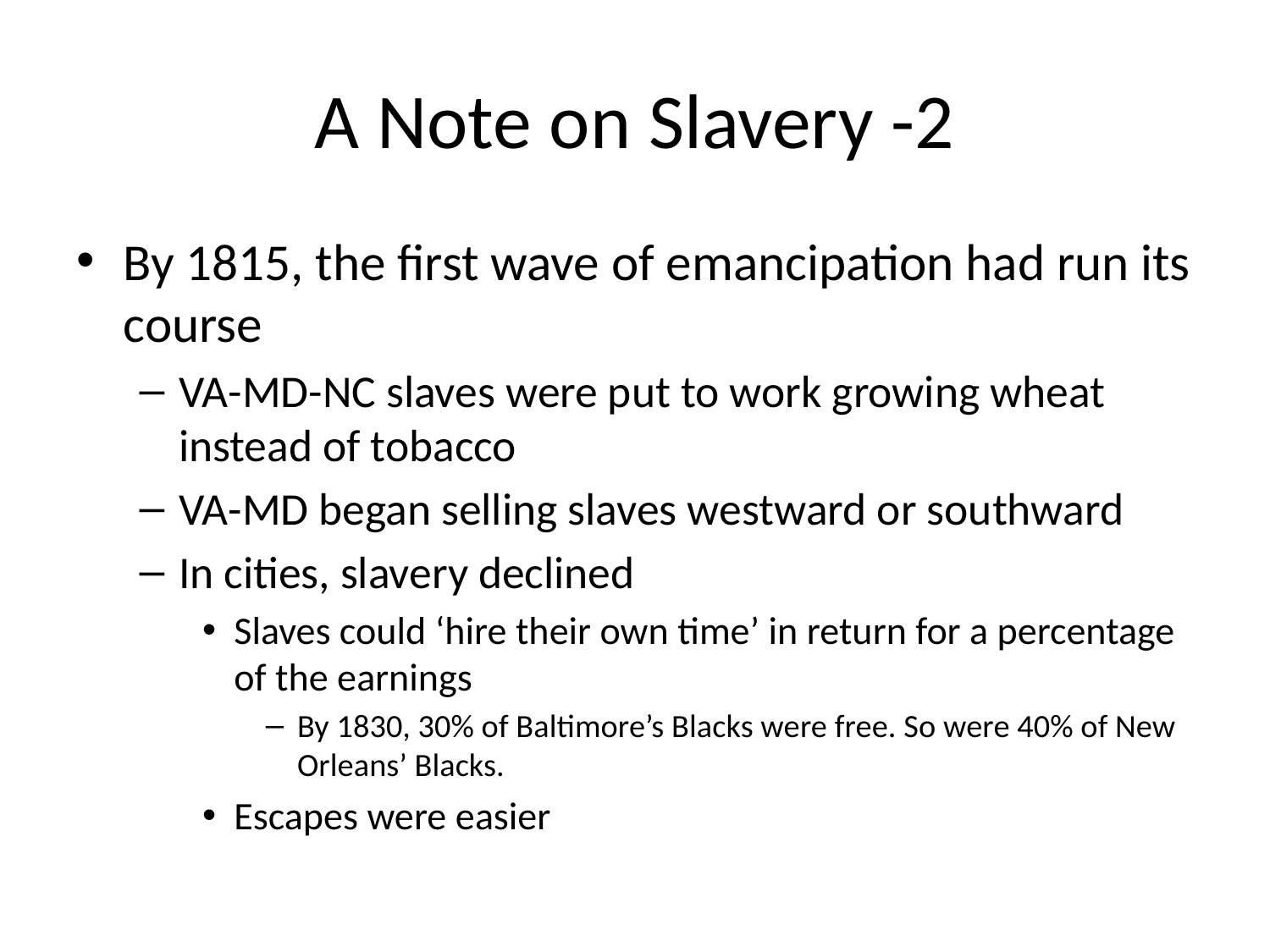

# A Note on Slavery -2
By 1815, the first wave of emancipation had run its course
VA-MD-NC slaves were put to work growing wheat instead of tobacco
VA-MD began selling slaves westward or southward
In cities, slavery declined
Slaves could ‘hire their own time’ in return for a percentage of the earnings
By 1830, 30% of Baltimore’s Blacks were free. So were 40% of New Orleans’ Blacks.
Escapes were easier